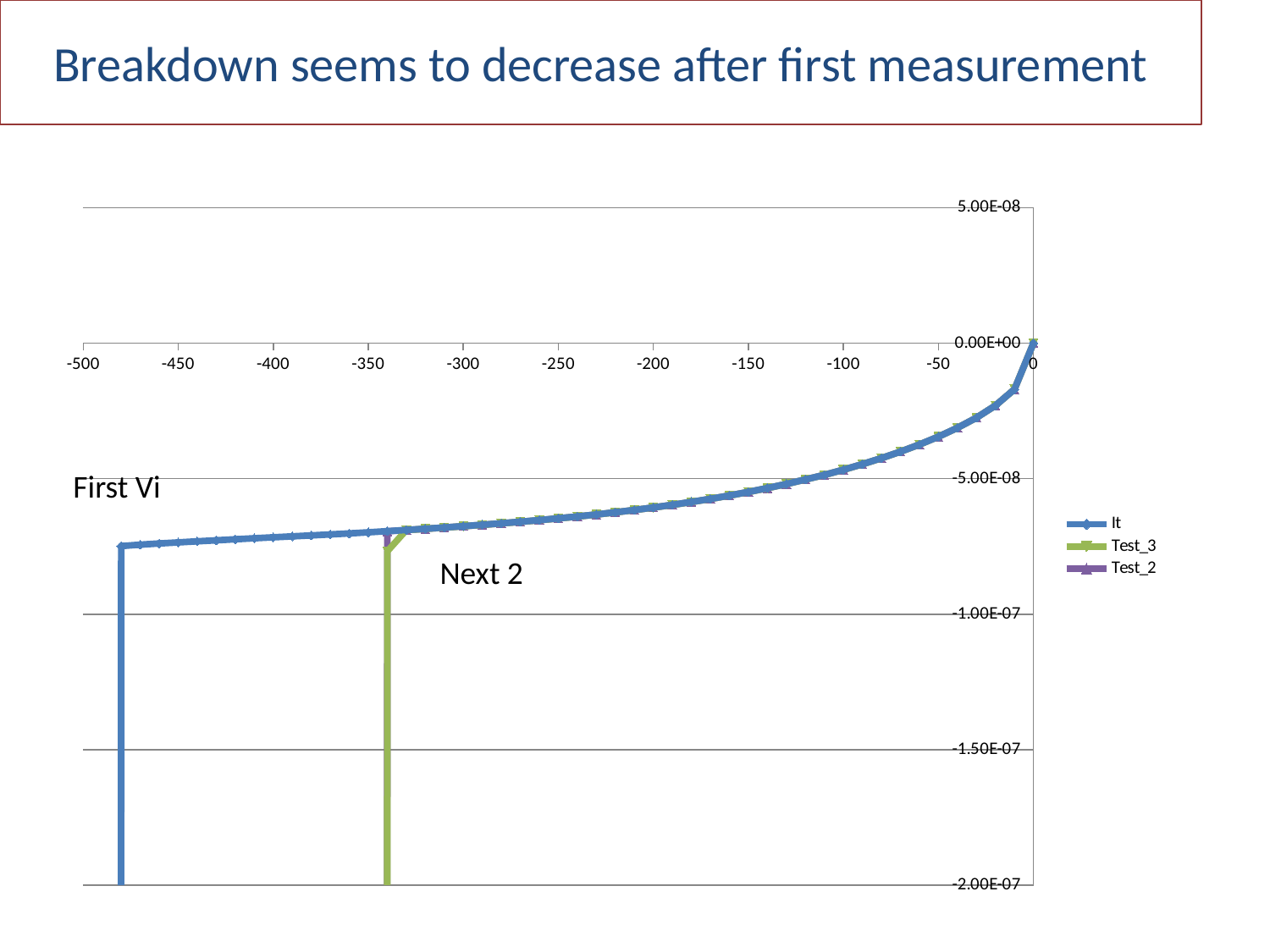

# Breakdown seems to decrease after first measurement

### Chart

| Category | It |  |  |
|---|---|---|---|
First Vi
Next 2